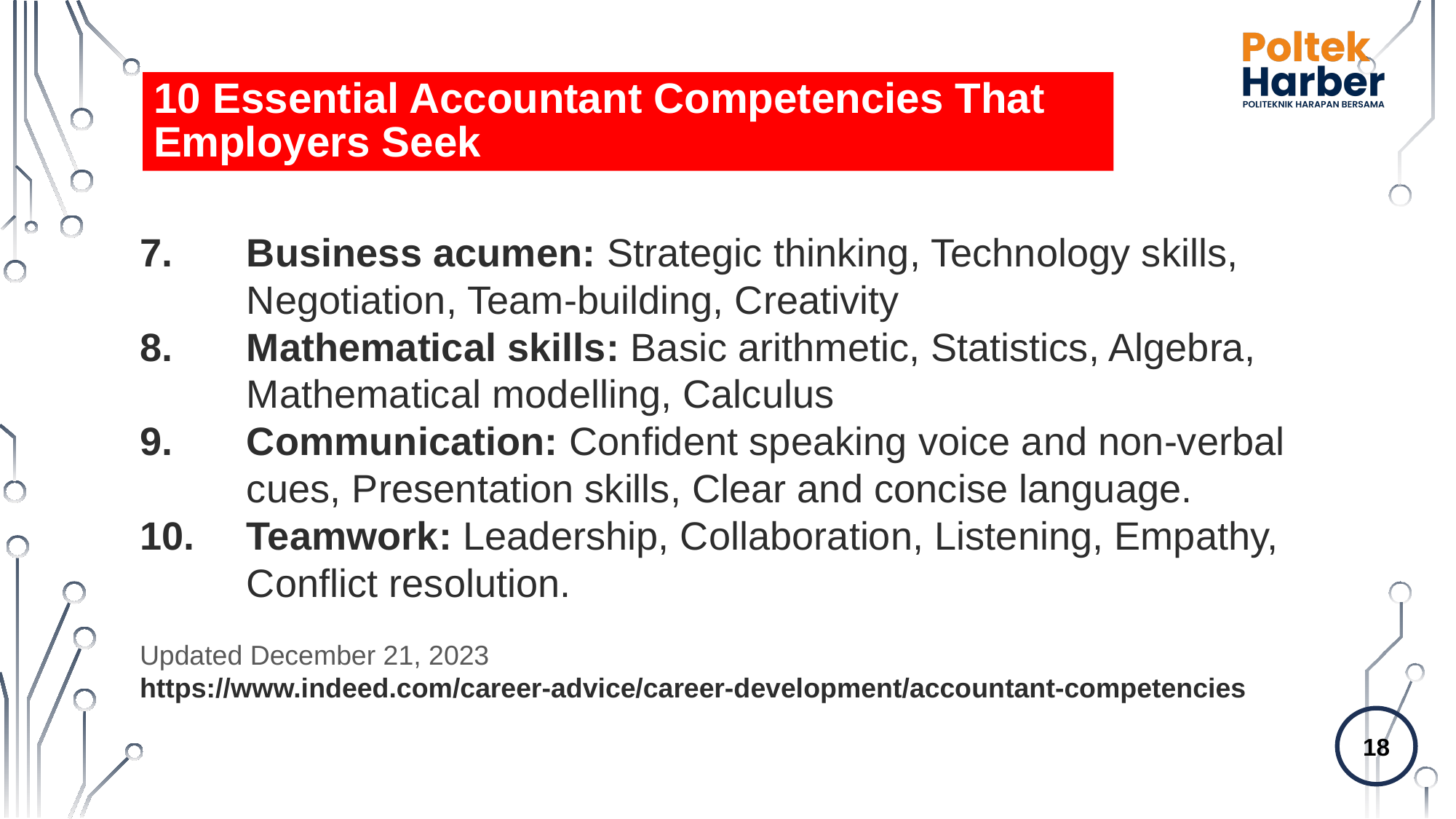

10 Essential Accountant Competencies That Employers Seek
Business acumen: Strategic thinking, Technology skills, Negotiation, Team-building, Creativity
Mathematical skills: Basic arithmetic, Statistics, Algebra, Mathematical modelling, Calculus
Communication: Confident speaking voice and non-verbal cues, Presentation skills, Clear and concise language.
Teamwork: Leadership, Collaboration, Listening, Empathy, Conflict resolution.

Updated December 21, 2023
https://www.indeed.com/career-advice/career-development/accountant-competencies